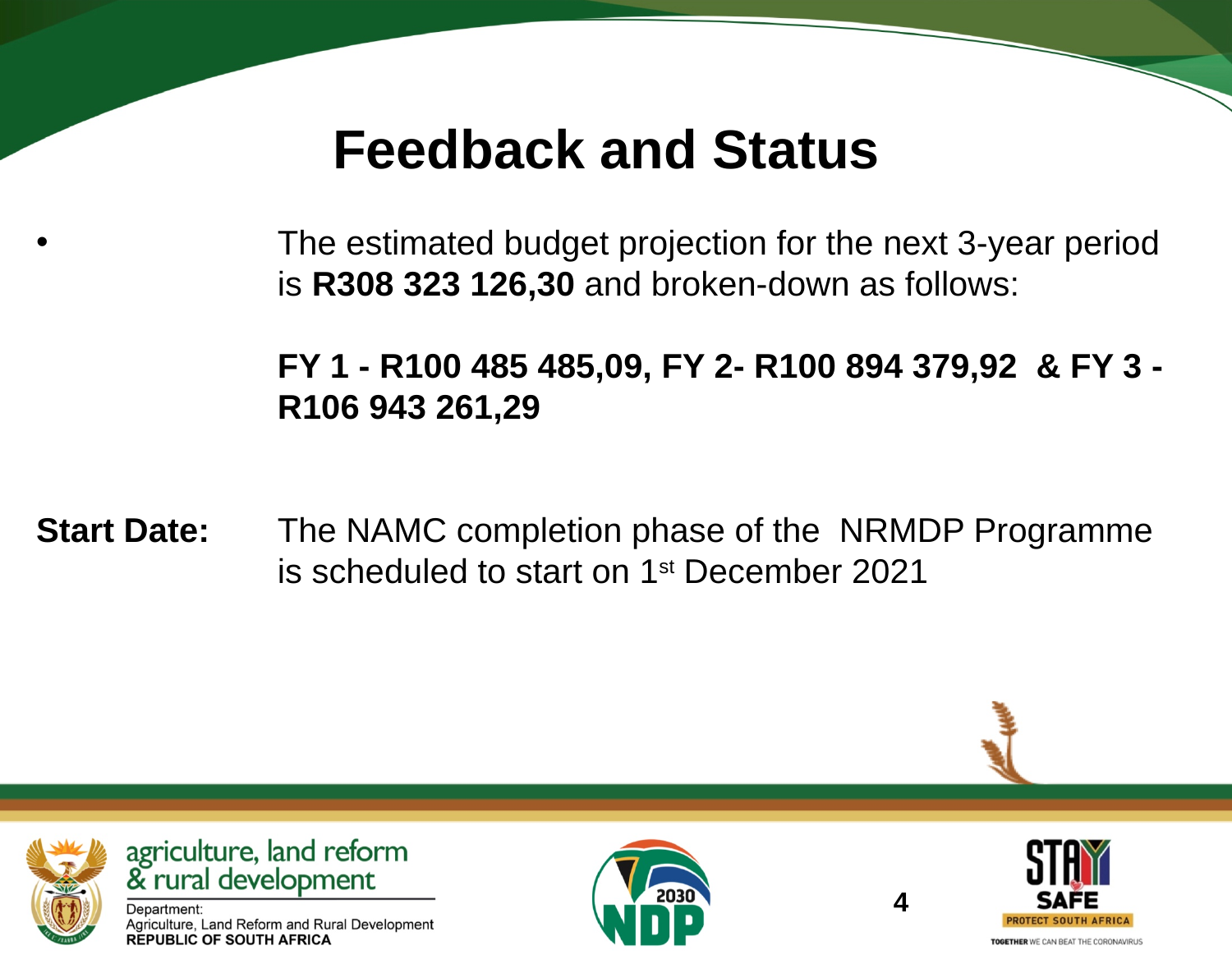

Feedback and Status

The estimated budget projection for the next 3-year period is R308 323 126,30 and broken-down as follows:

	FY 1 - R100 485 485,09, FY 2- R100 894 379,92  & FY 3 - R106 943 261,29

Start Date:	The NAMC completion phase of the  NRMDP Programme is scheduled to start on 1st December 2021

						4